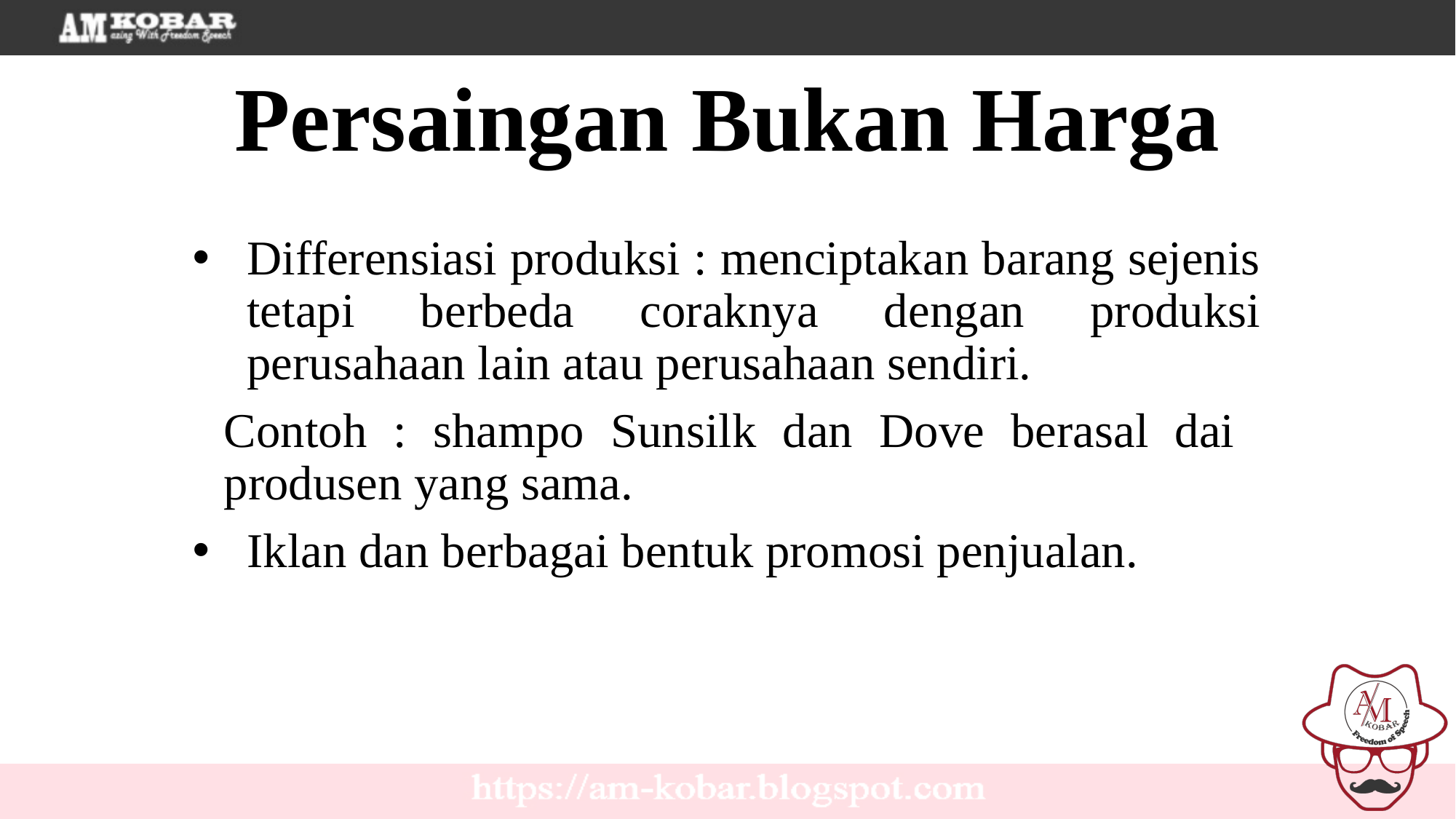

Persaingan Bukan Harga
Differensiasi produksi : menciptakan barang sejenis tetapi berbeda coraknya dengan produksi perusahaan lain atau perusahaan sendiri.
Contoh : shampo Sunsilk dan Dove berasal dai  produsen yang sama.
Iklan dan berbagai bentuk promosi penjualan.